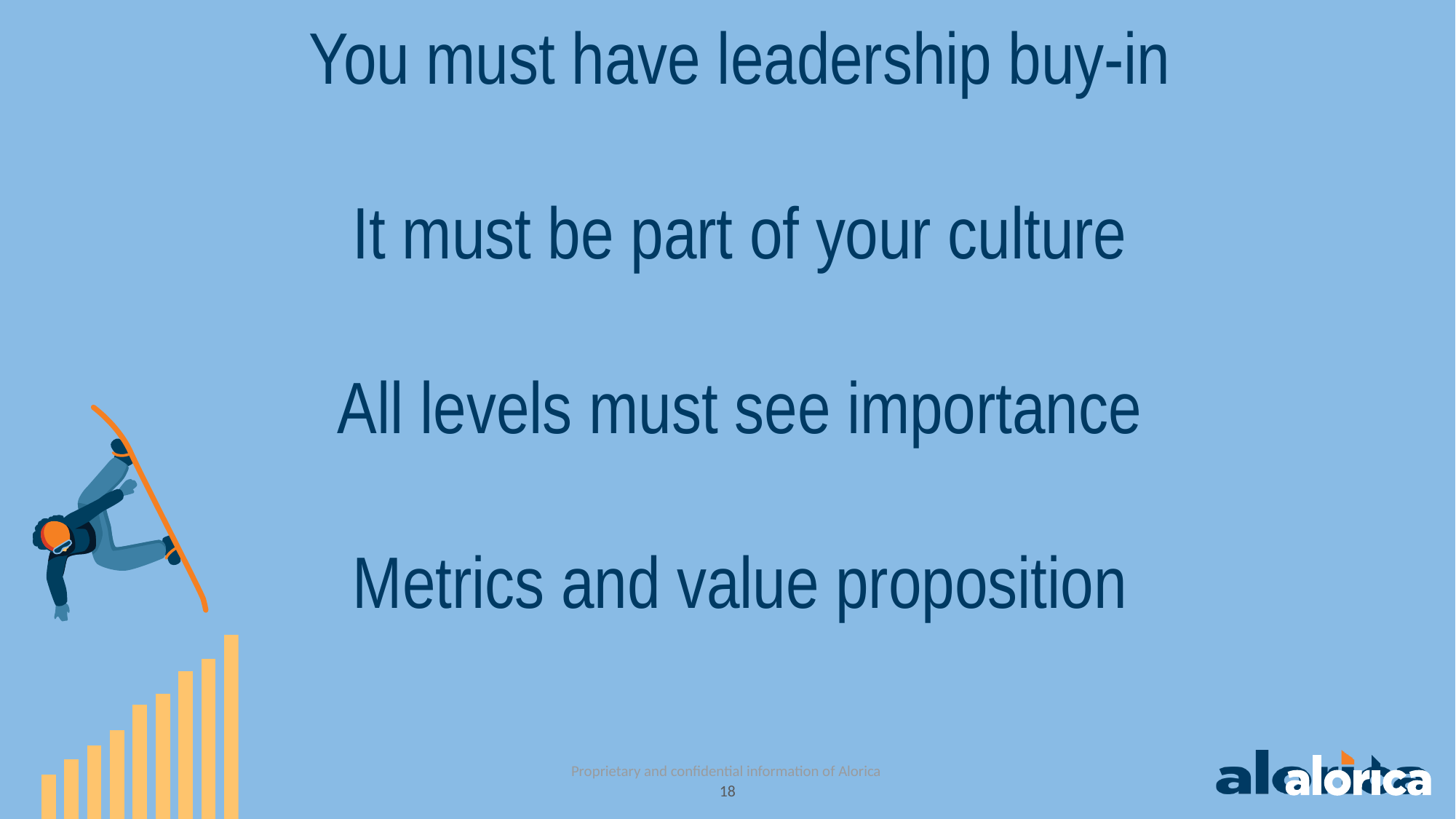

# You must have leadership buy-in It must be part of your culture All levels must see importance Metrics and value proposition